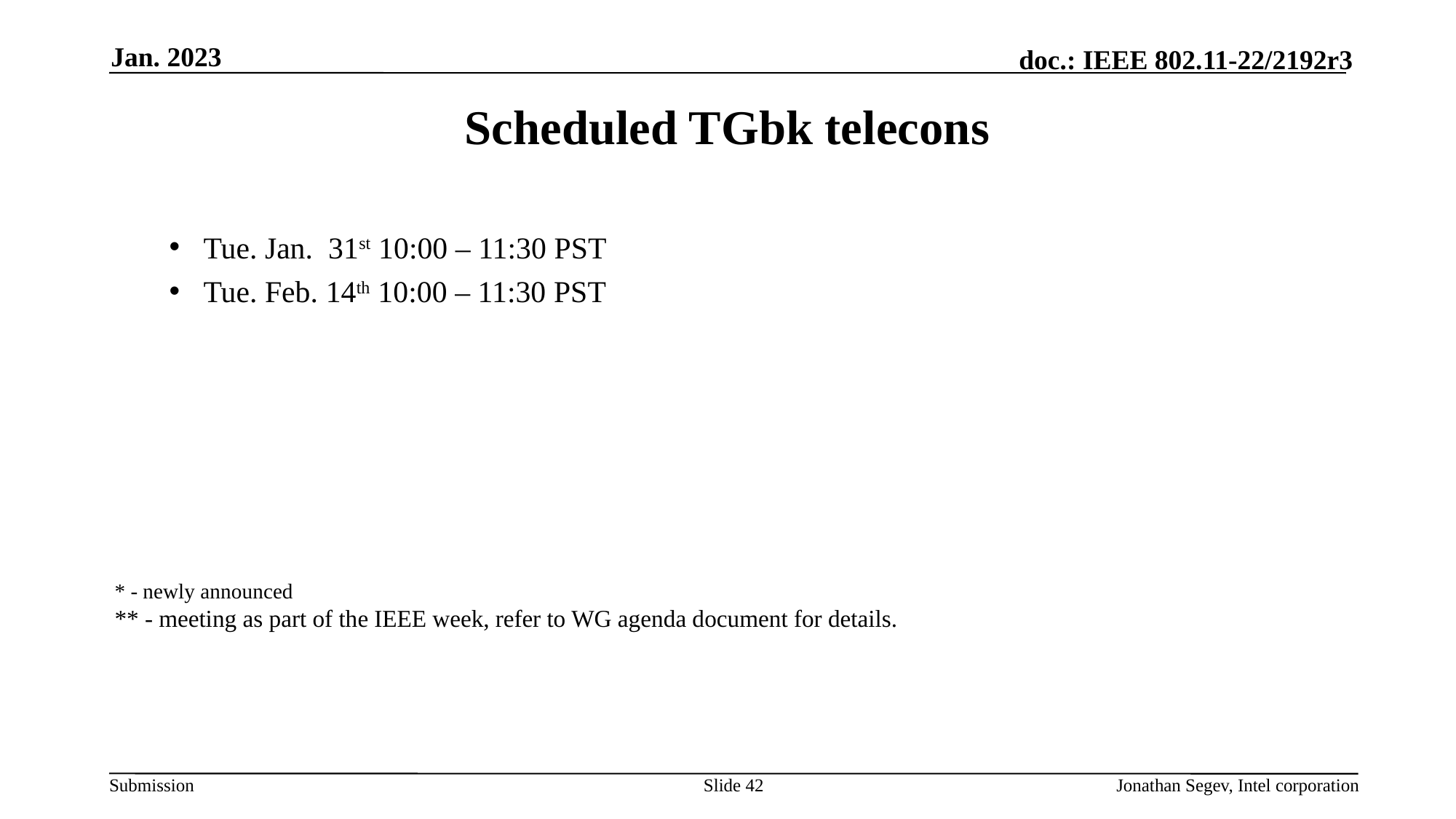

Jan. 2023
# Scheduled TGbk telecons
Tue. Jan.  31st 10:00 – 11:30 PST
Tue. Feb. 14th 10:00 – 11:30 PST

* - newly announced
** - meeting as part of the IEEE week, refer to WG agenda document for details.
Slide 42
Jonathan Segev, Intel corporation